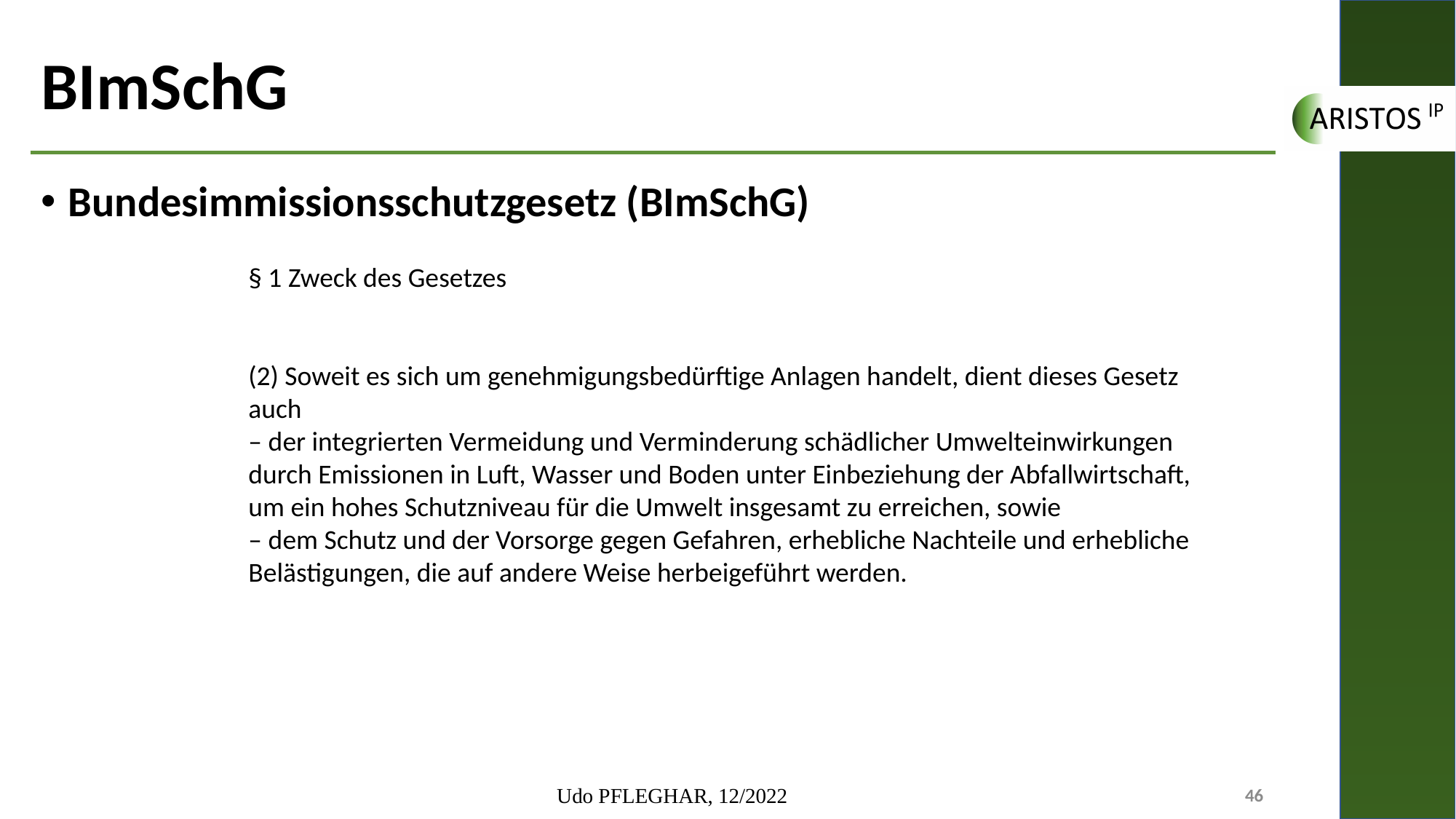

# BImSchG
Bundesimmissionsschutzgesetz (BImSchG)

§ 1 Zweck des Gesetzes

(2) Soweit es sich um genehmigungsbedürftige Anlagen handelt, dient dieses Gesetz auch
– der integrierten Vermeidung und Verminderung schädlicher Umwelteinwirkungen durch Emissionen in Luft, Wasser und Boden unter Einbeziehung der Abfallwirtschaft, um ein hohes Schutzniveau für die Umwelt insgesamt zu erreichen, sowie
– dem Schutz und der Vorsorge gegen Gefahren, erhebliche Nachteile und erhebliche Belästigungen, die auf andere Weise herbeigeführt werden.
Udo PFLEGHAR, 12/2022
46